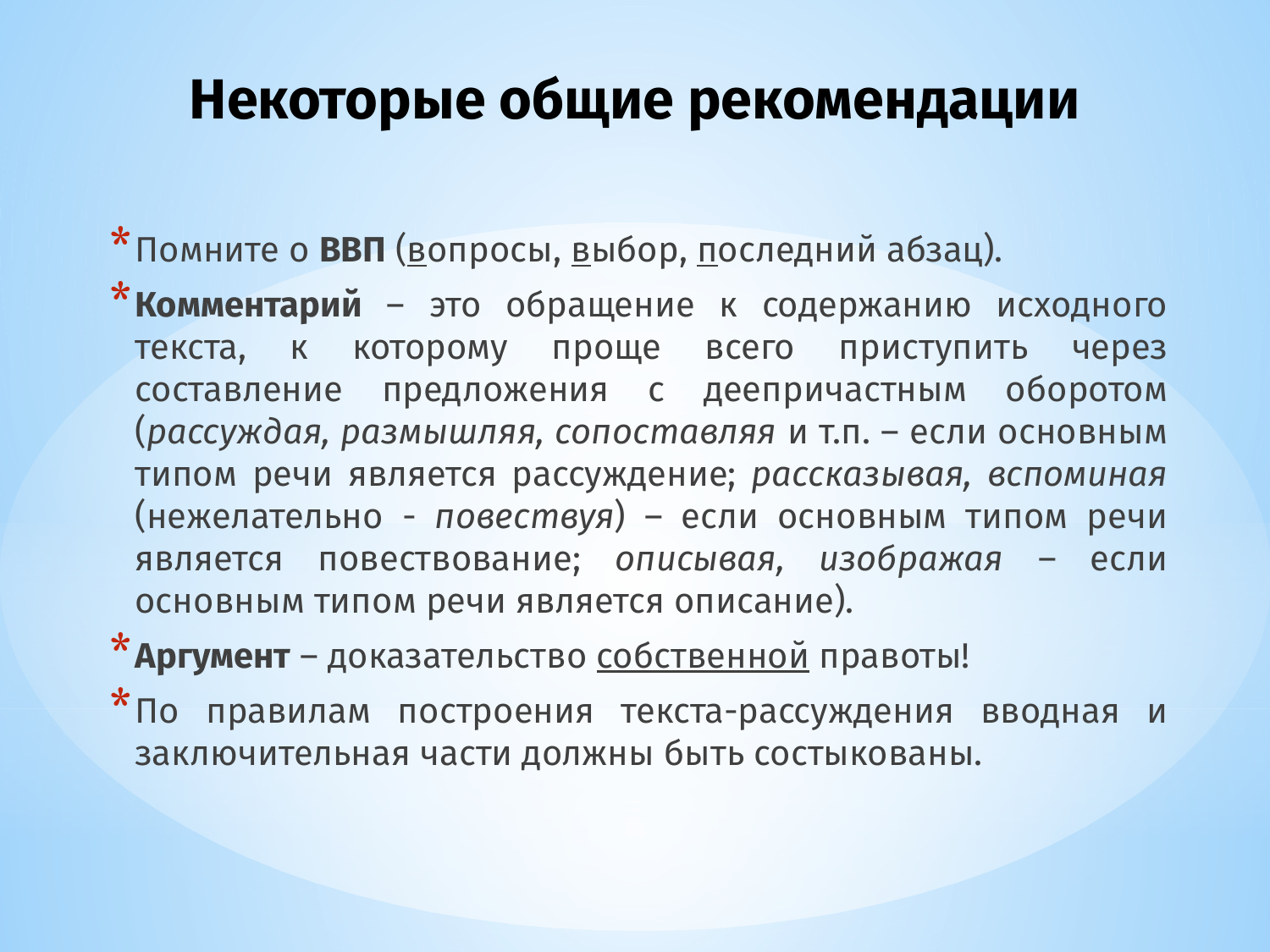

# Некоторые общие рекомендации
Помните о ВВП (вопросы, выбор, последний абзац).
Комментарий – это обращение к содержанию исходного текста, к которому проще всего приступить через составление предложения с деепричастным оборотом (рассуждая, размышляя, сопоставляя и т.п. – если основным типом речи является рассуждение; рассказывая, вспоминая (нежелательно - повествуя) – если основным типом речи является повествование; описывая, изображая – если основным типом речи является описание).
Аргумент – доказательство собственной правоты!
По правилам построения текста-рассуждения вводная и заключительная части должны быть состыкованы.